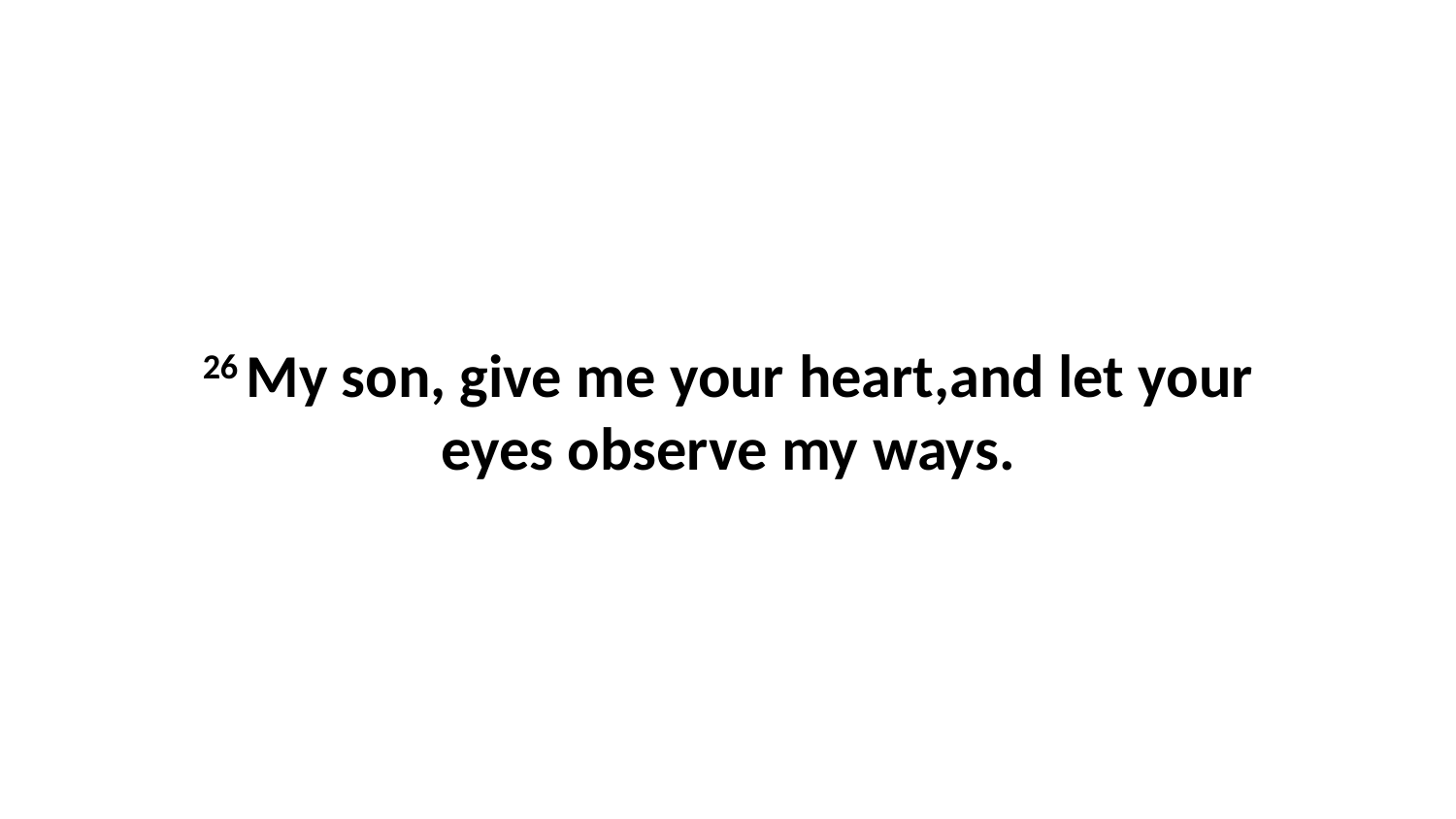

26 My son, give me your heart,and let your eyes observe my ways.